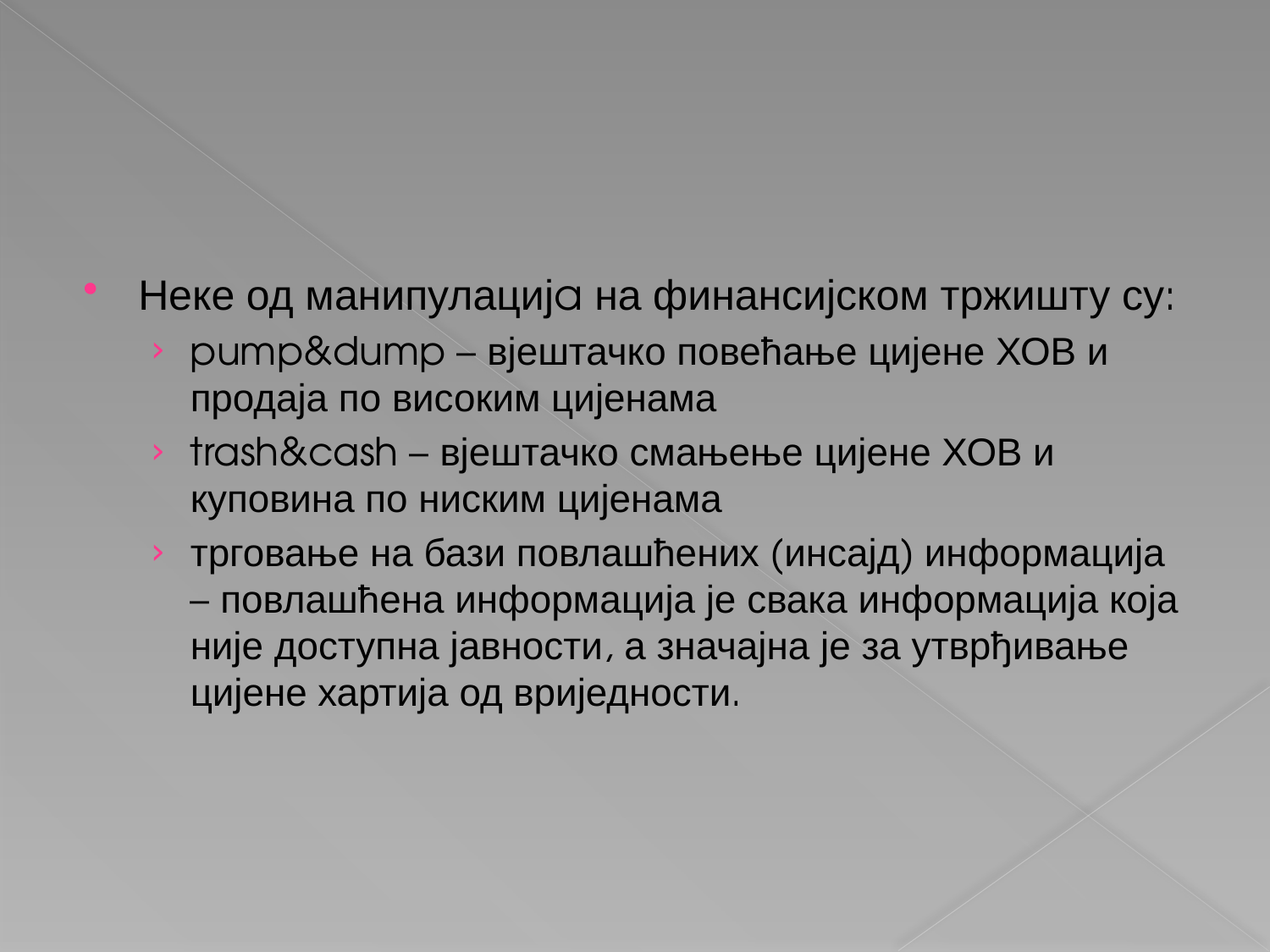

Неке од манипулацијa на финансијском тржишту су:
pump&dump – вјештачко повећање цијене ХОВ и продаја по високим цијенама
trash&cash – вјештачко смањење цијене ХОВ и куповина по ниским цијенама
трговање на бази повлашћених (инсајд) информација – повлашћена информација је свака информација која није доступна јавности, а значајна је за утврђивање цијене хартија од вриједности.